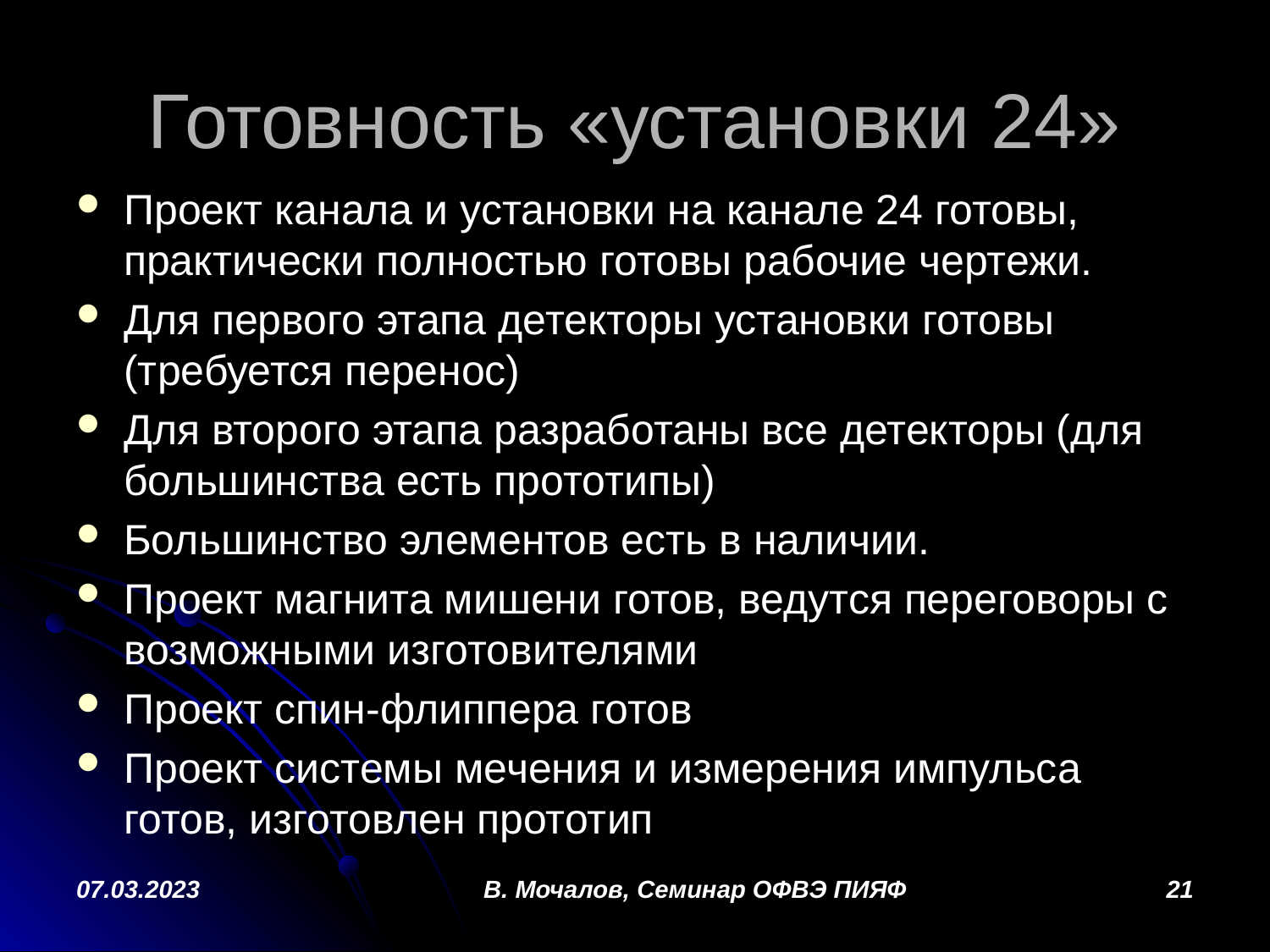

# Готовность «установки 24»
Проект канала и установки на канале 24 готовы, практически полностью готовы рабочие чертежи.
Для первого этапа детекторы установки готовы (требуется перенос)
Для второго этапа разработаны все детекторы (для большинства есть прототипы)
Большинство элементов есть в наличии.
Проект магнита мишени готов, ведутся переговоры с возможными изготовителями
Проект спин-флиппера готов
Проект системы мечения и измерения импульса готов, изготовлен прототип

07.03.2023
В. Мочалов, Семинар ОФВЭ ПИЯФ
21